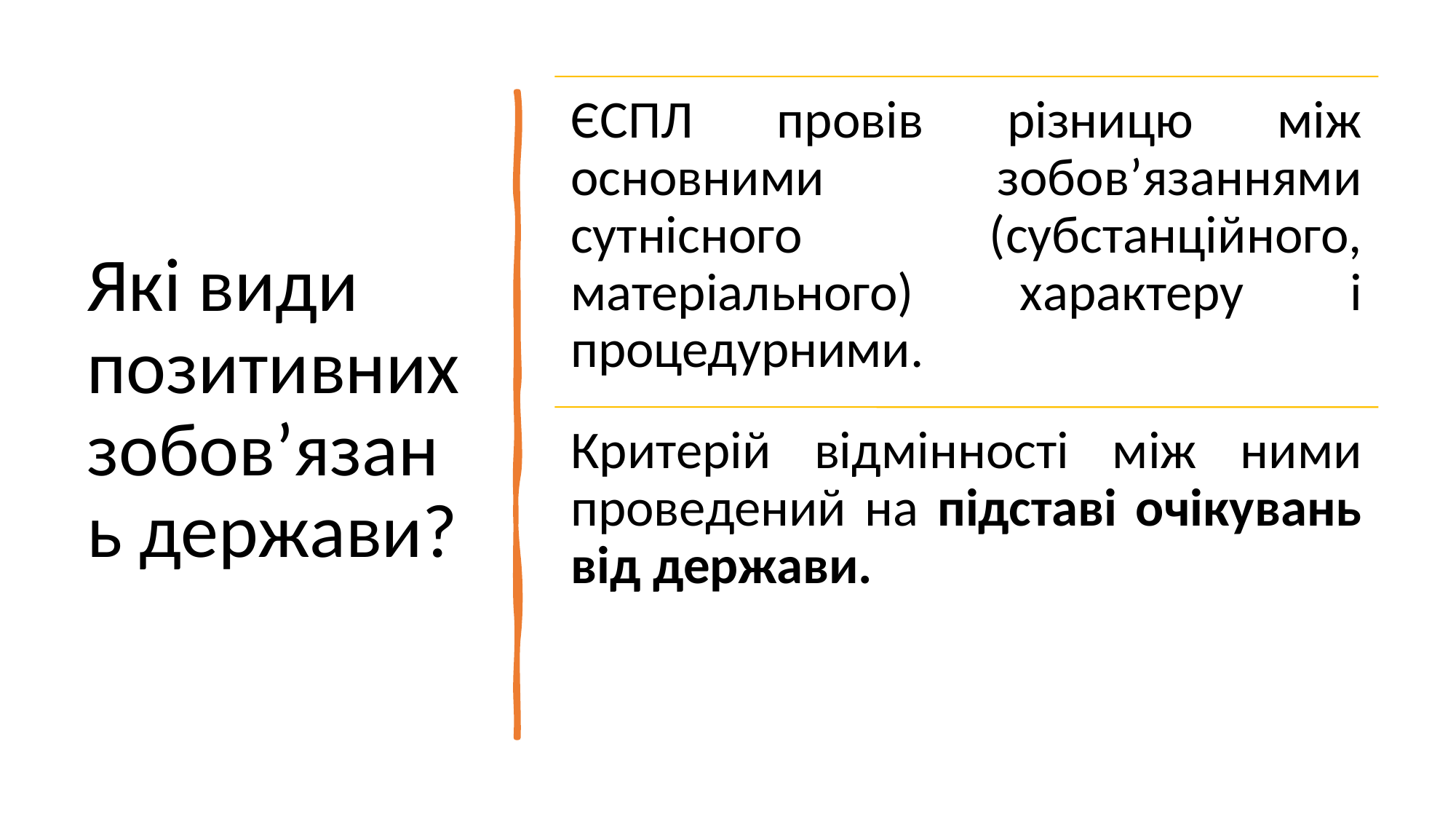

ЄСПЛ провів різницю між основними зобов’язаннями сутнісного (субстанційного, матеріального) характеру і процедурними.
Критерій відмінності між ними проведений на підставі очікувань від держави.
# Які види позитивних зобов’язань держави?